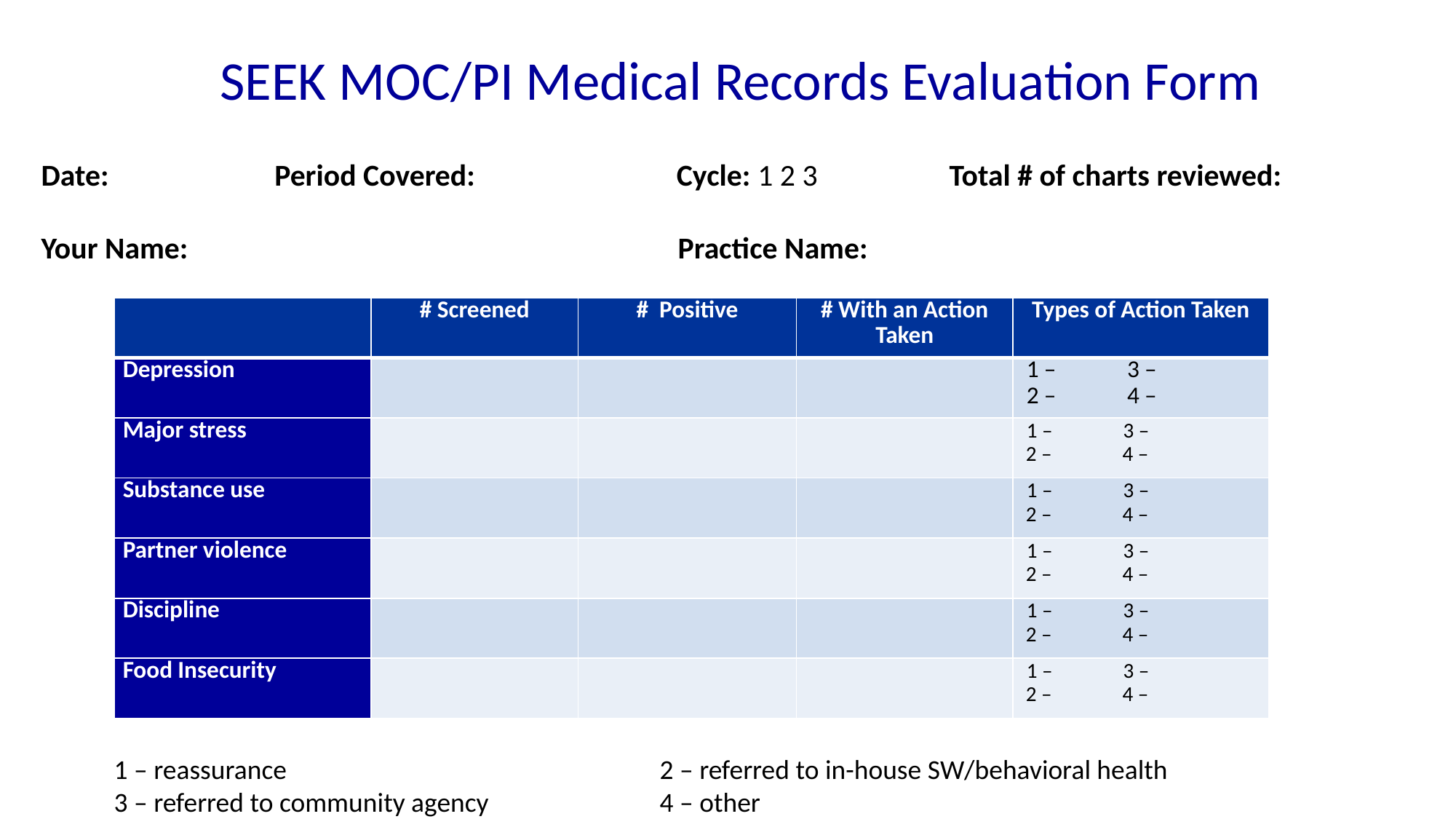

# SEEK MOC/PI Medical Records Evaluation Form
Date: 	                  Period Covered: 	             Cycle: 1 2 3                   Total # of charts reviewed:

Your Name: 			                             Practice Name:
|  | # Screened | # Positive | # With an Action Taken | Types of Action Taken |
| --- | --- | --- | --- | --- |
| Depression |  |  |  | 1 – 3 – 2 – 4 – |
| Major stress |  |  |  | 1 – 3 – 2 – 4 – |
| Substance use |  |  |  | 1 – 3 – 2 – 4 – |
| Partner violence |  |  |  | 1 – 3 – 2 – 4 – |
| Discipline |  |  |  | 1 – 3 – 2 – 4 – |
| Food Insecurity |  |  |  | 1 – 3 – 2 – 4 – |
1 – reassurance				2 – referred to in-house SW/behavioral health
3 – referred to community agency		4 – other